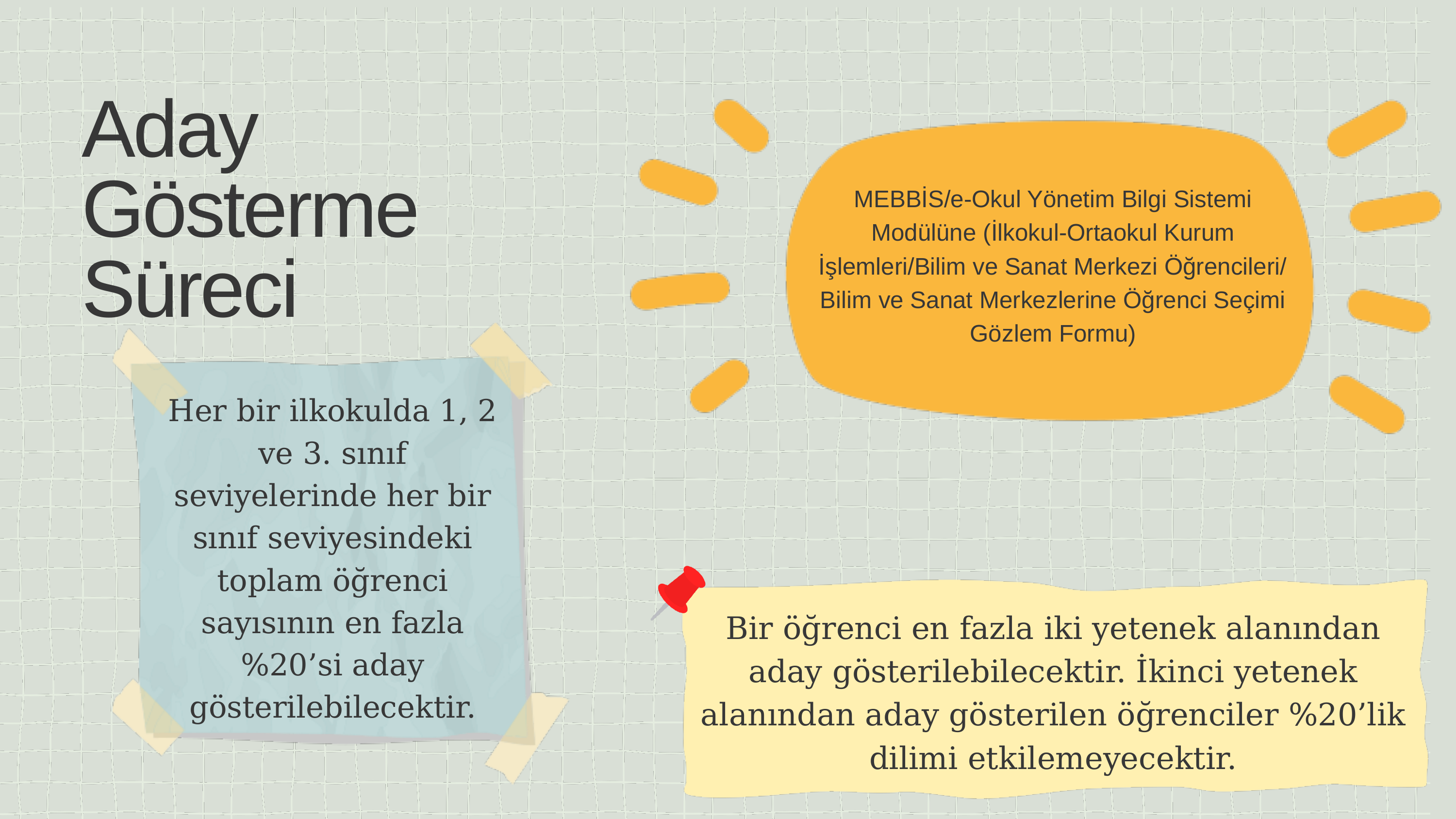

Aday Gösterme Süreci

MEBBİS/e-Okul Yönetim Bilgi Sistemi Modülüne (İlkokul-Ortaokul Kurum İşlemleri/Bilim ve Sanat Merkezi Öğrencileri/ Bilim ve Sanat Merkezlerine Öğrenci Seçimi Gözlem Formu)

Her bir ilkokulda 1, 2 ve 3. sınıf seviyelerinde her bir sınıf seviyesindeki toplam öğrenci sayısının en fazla %20’si aday gösterilebilecektir.

Bir öğrenci en fazla iki yetenek alanından aday gösterilebilecektir. İkinci yetenek alanından aday gösterilen öğrenciler %20’lik dilimi etkilemeyecektir.